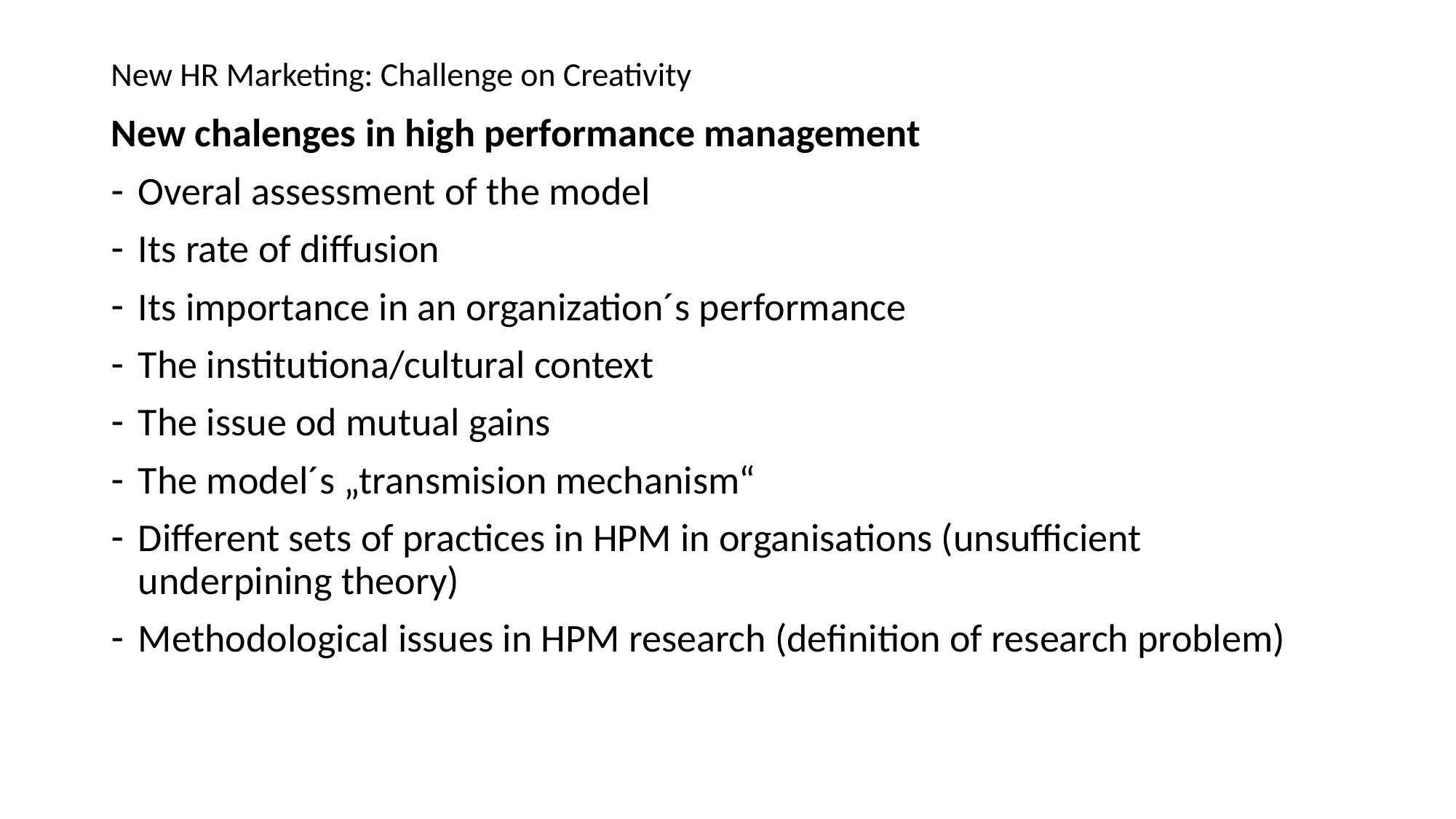

# New HR Marketing: Challenge on Creativity
New chalenges in high performance management
Overal assessment of the model
Its rate of diffusion
Its importance in an organization´s performance
The institutiona/cultural context
The issue od mutual gains
The model´s „transmision mechanism“
Different sets of practices in HPM in organisations (unsufficient underpining theory)
Methodological issues in HPM research (definition of research problem)